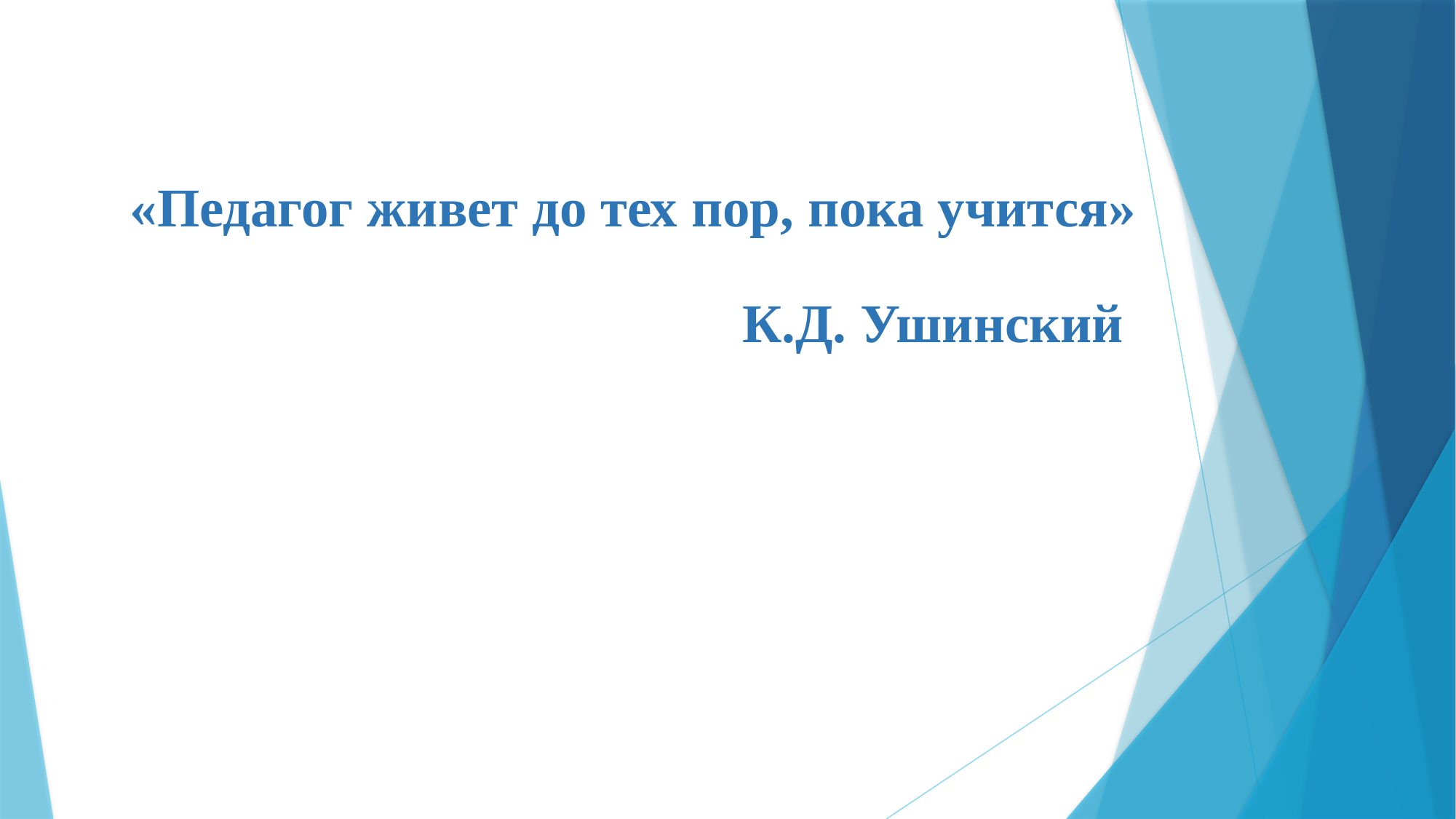

«Педагог живет до тех пор, пока учится»

                                            К.Д. Ушинский